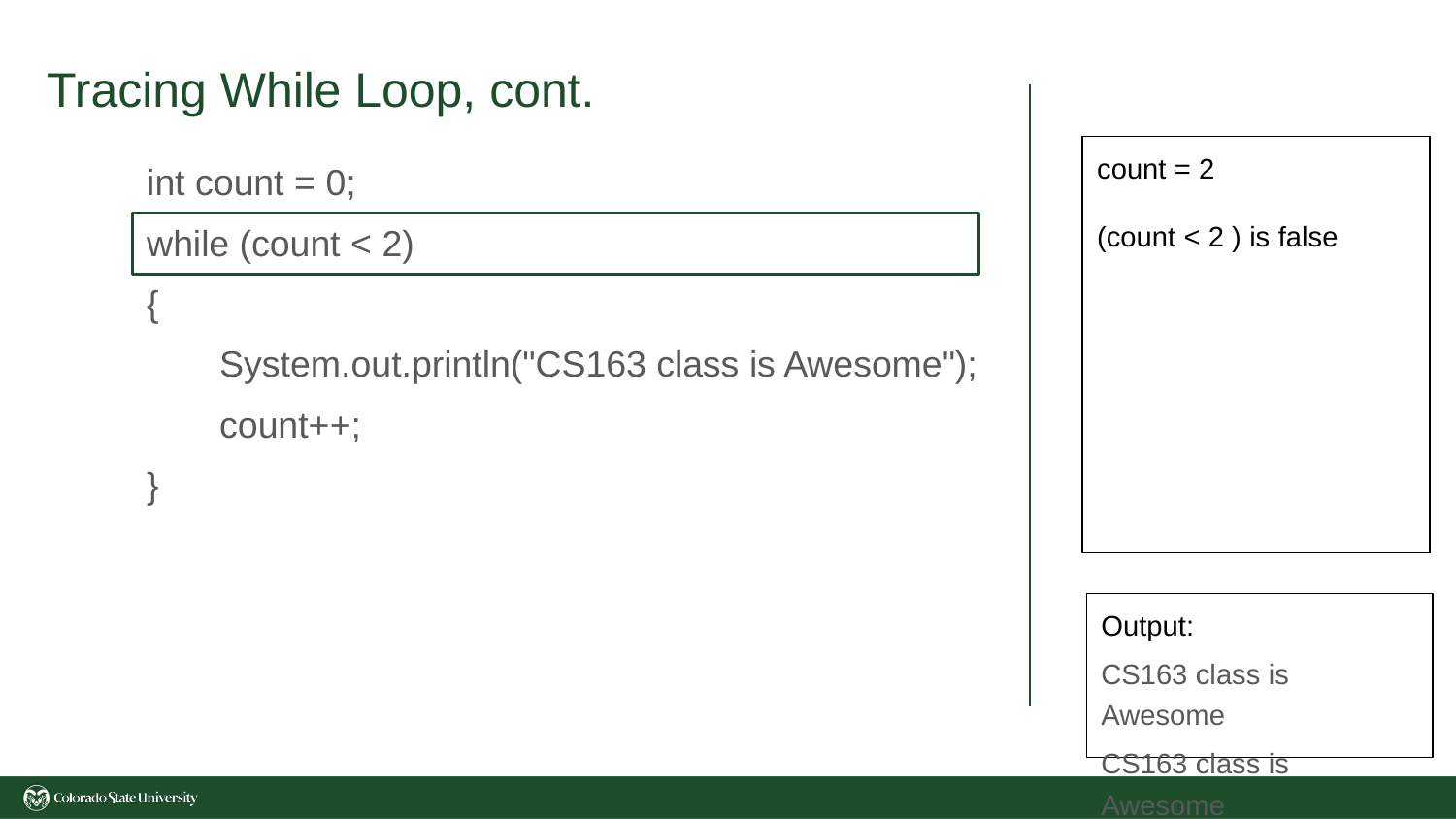

# Tracing While Loop, cont.
int count = 0;
while (count < 2)
{
System.out.println("CS163 class is Awesome");
count++;
}

count = 2

(count < 2 ) is false

Output:
CS163 class is Awesome
CS163 class is Awesome